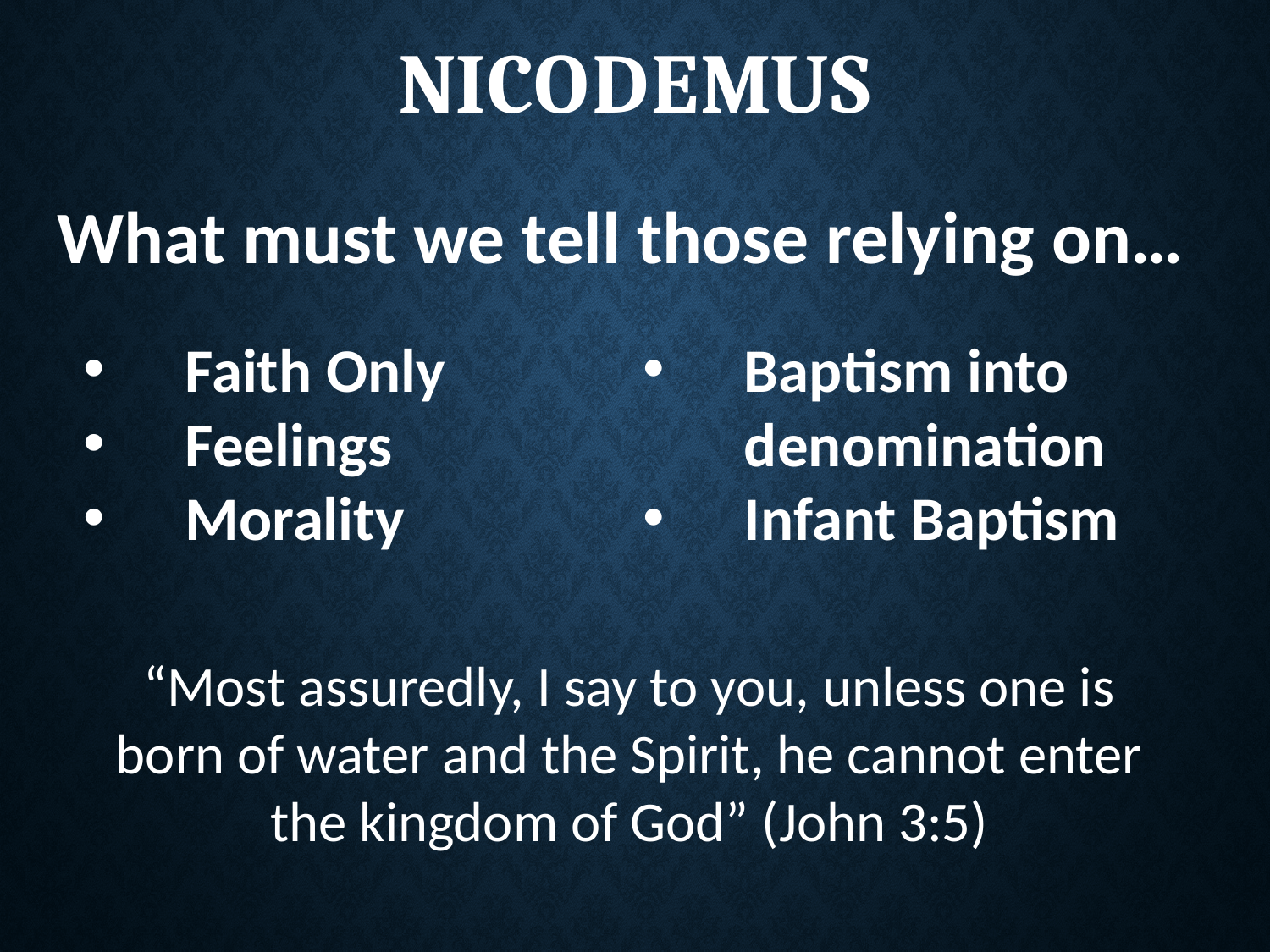

# Nicodemus
What must we tell those relying on…
Faith Only
Feelings
Morality
Baptism into denomination
Infant Baptism
“Most assuredly, I say to you, unless one is born of water and the Spirit, he cannot enter the kingdom of God” (John 3:5)